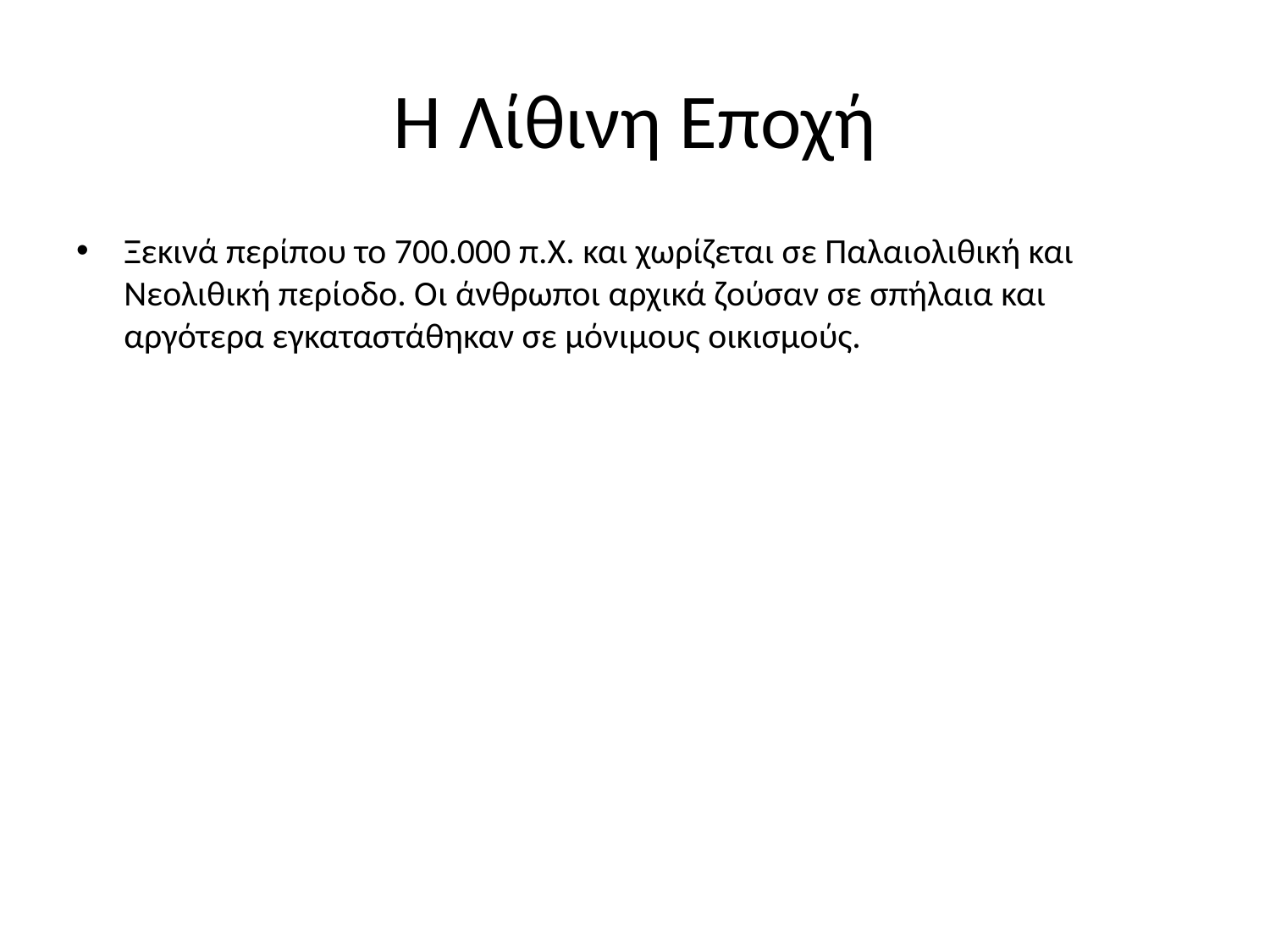

# Η Λίθινη Εποχή
Ξεκινά περίπου το 700.000 π.Χ. και χωρίζεται σε Παλαιολιθική και Νεολιθική περίοδο. Οι άνθρωποι αρχικά ζούσαν σε σπήλαια και αργότερα εγκαταστάθηκαν σε μόνιμους οικισμούς.